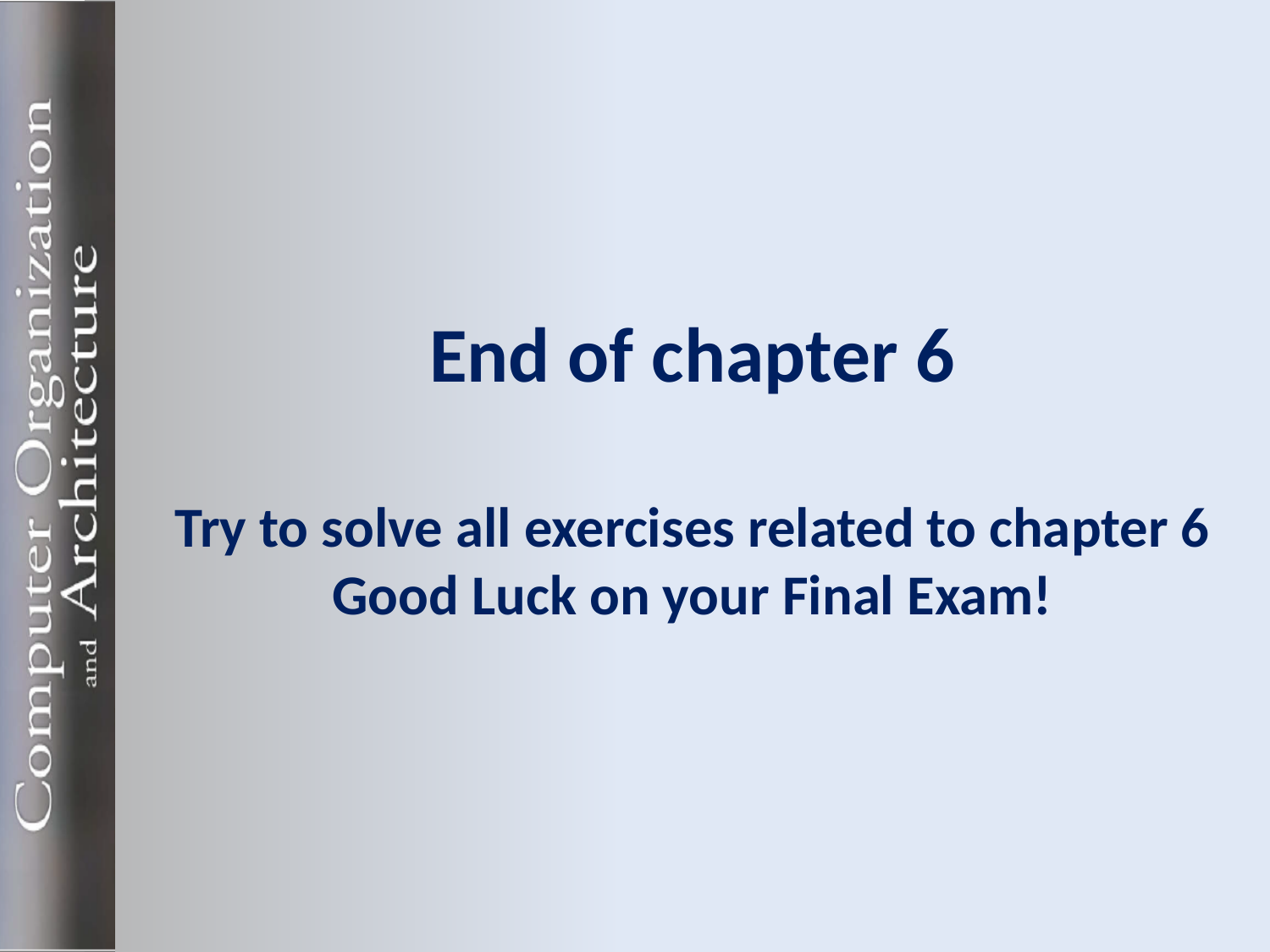

# End of chapter 6 Try to solve all exercises related to chapter 6 Good Luck on your Final Exam!